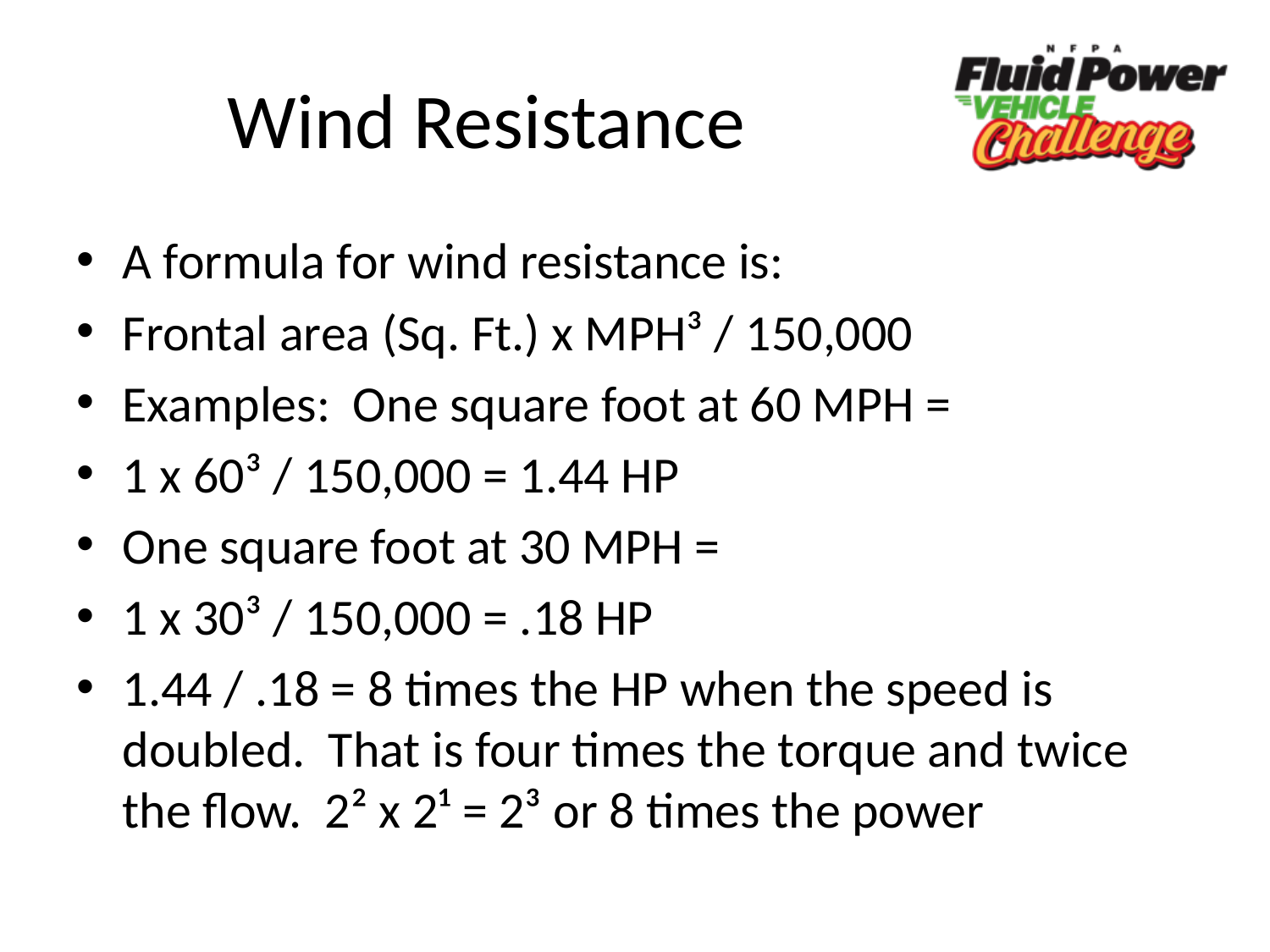

# Wind Resistance
A formula for wind resistance is:
Frontal area (Sq. Ft.) x MPH³ / 150,000
Examples:  One square foot at 60 MPH =
1 x 60³ / 150,000 = 1.44 HP
One square foot at 30 MPH =
1 x 30³ / 150,000 = .18 HP
1.44 / .18 = 8 times the HP when the speed is doubled.  That is four times the torque and twice the flow.  2² x 2¹ = 2³ or 8 times the power